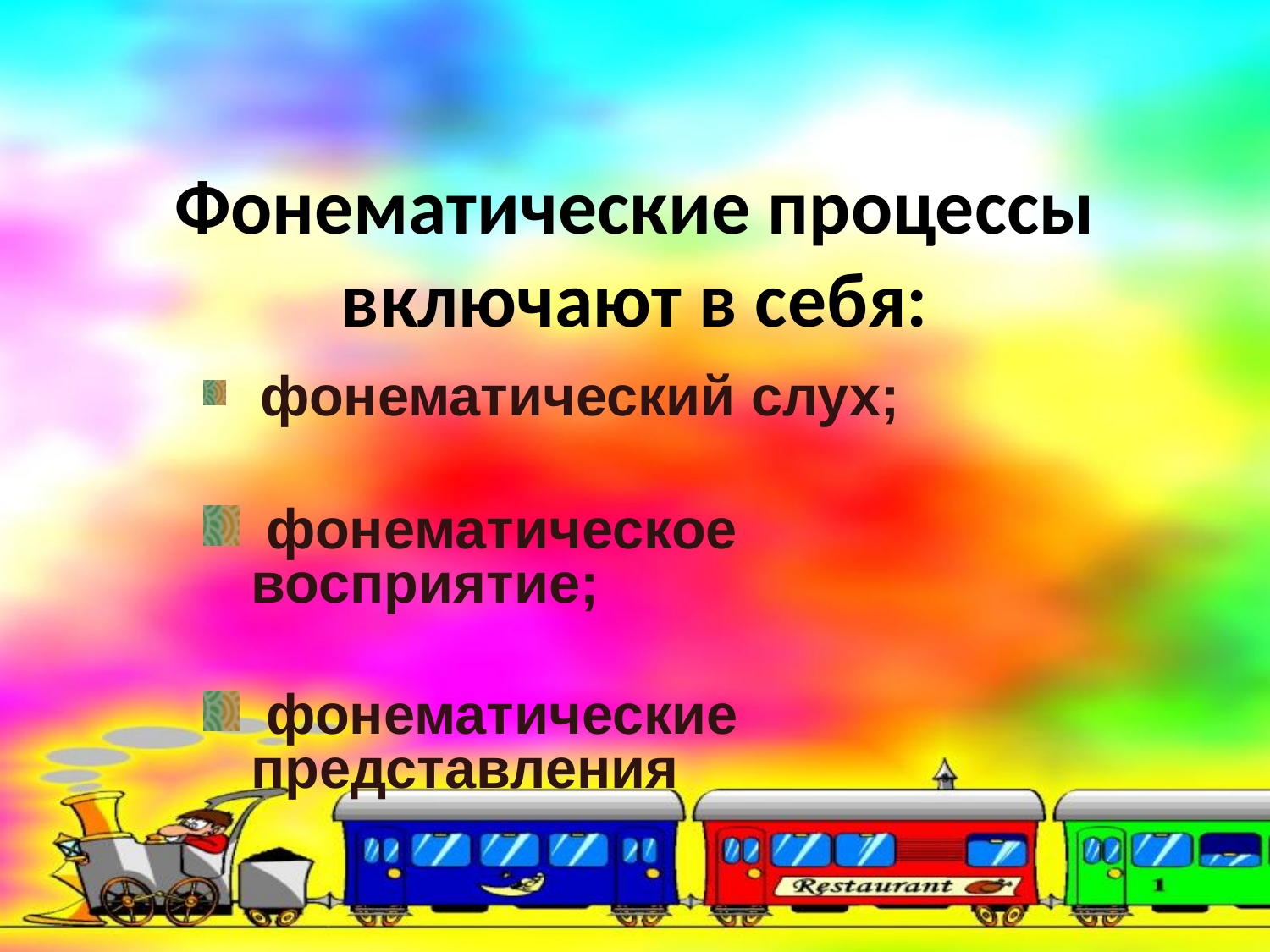

# Фонематические процессы включают в себя:
 фонематический слух;
 фонематическое восприятие;

 фонематические представления